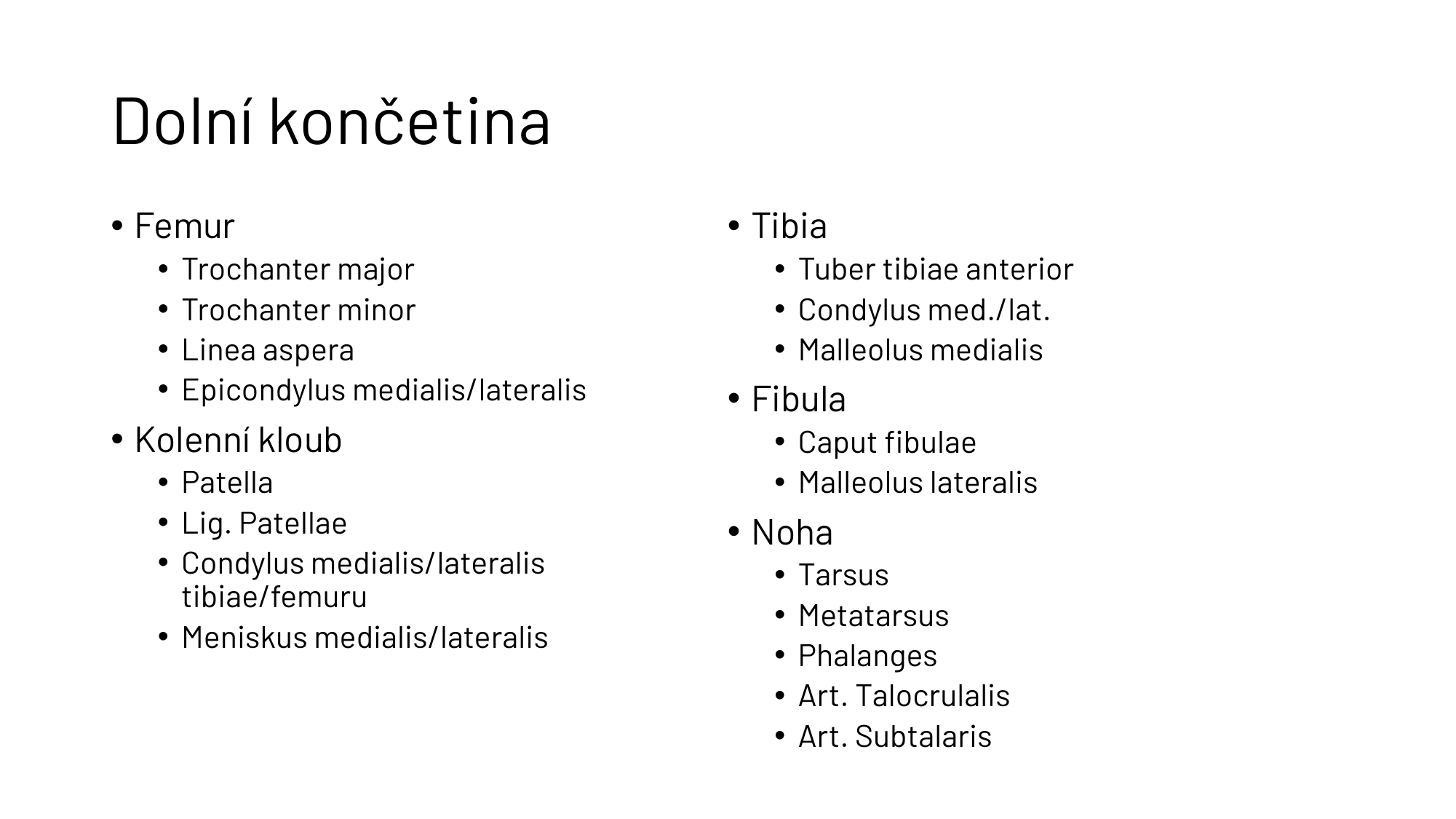

# Dolní končetina
Femur
Trochanter major
Trochanter minor
Linea aspera
Epicondylus medialis/lateralis
Kolenní kloub
Patella
Lig. Patellae
Condylus medialis/lateralis tibiae/femuru
Meniskus medialis/lateralis

Tibia
Tuber tibiae anterior
Condylus med./lat.
Malleolus medialis
Fibula
Caput fibulae
Malleolus lateralis
Noha
Tarsus
Metatarsus
Phalanges
Art. Talocrulalis
Art. Subtalaris